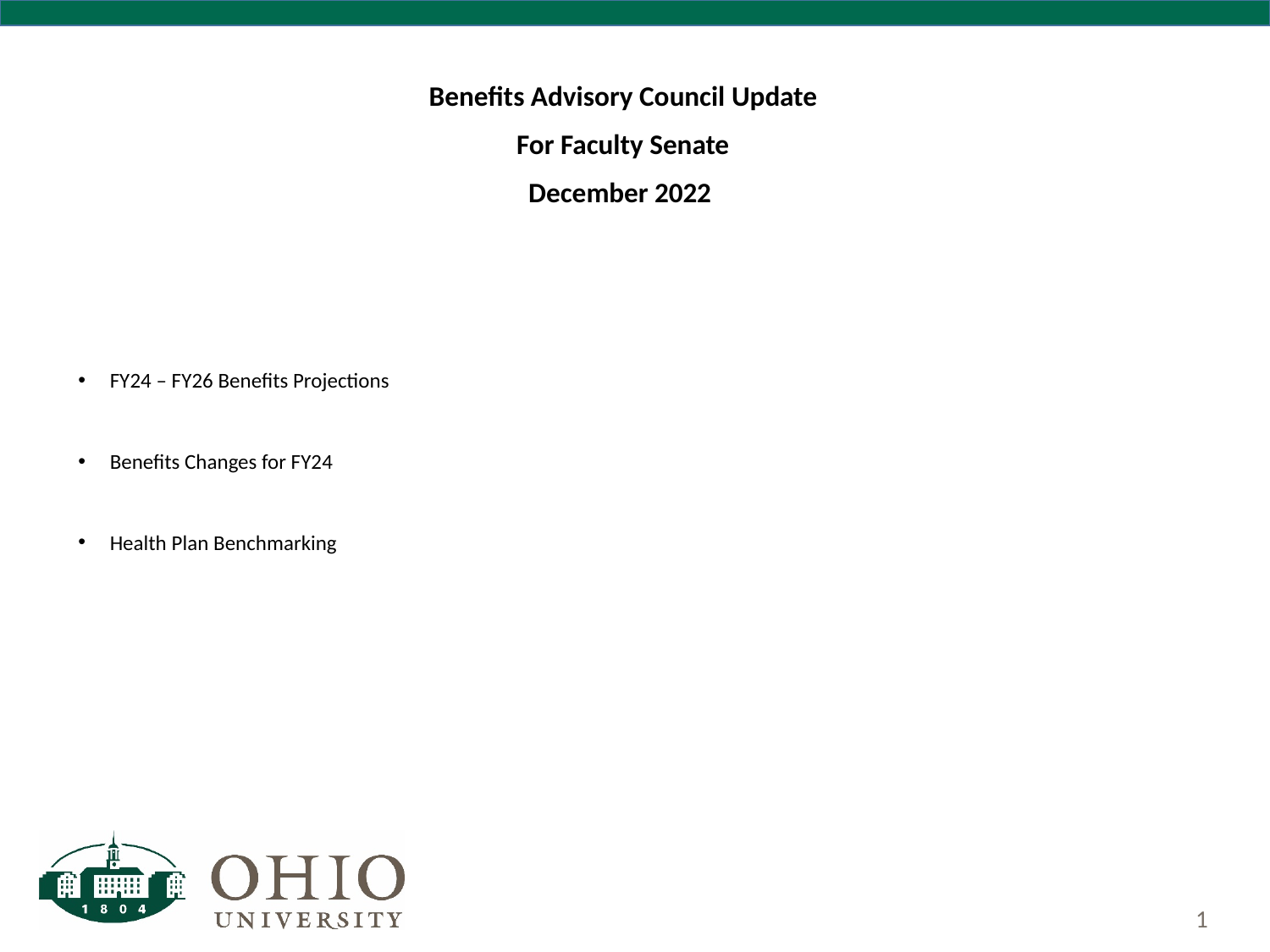

Benefits Advisory Council Update
For Faculty Senate
December 2022

FY24 – FY26 Benefits Projections

Benefits Changes for FY24

Health Plan Benchmarking